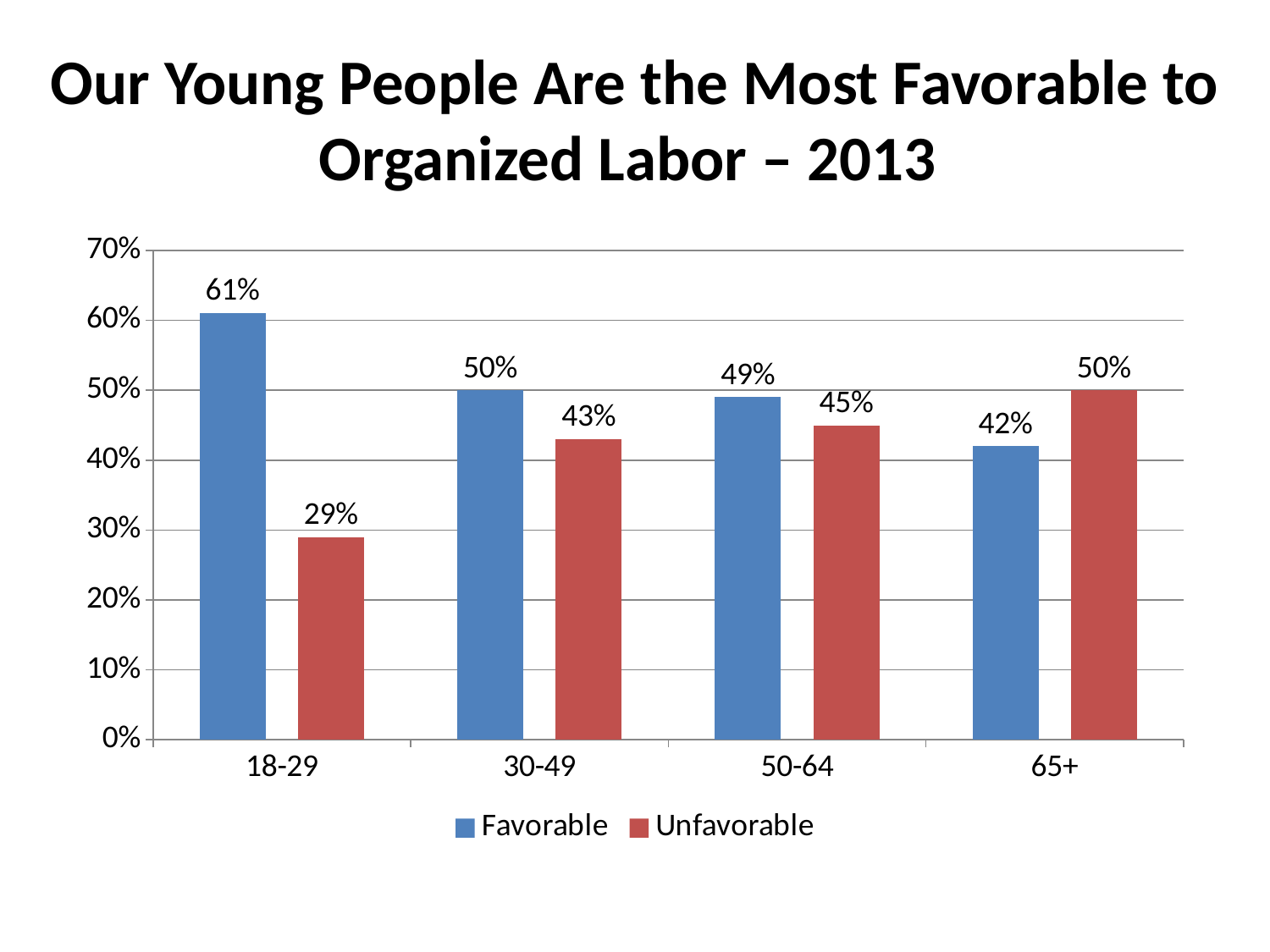

# Our Young People Are the Most Favorable to Organized Labor – 2013

### Chart

| Category | Favorable | Unfavorable |
|---|---|---|
| 18-29 | 0.61 | 0.29 |
| 30-49 | 0.5 | 0.43 |
| 50-64 | 0.49 | 0.45 |
| 65+ | 0.42 | 0.5 |